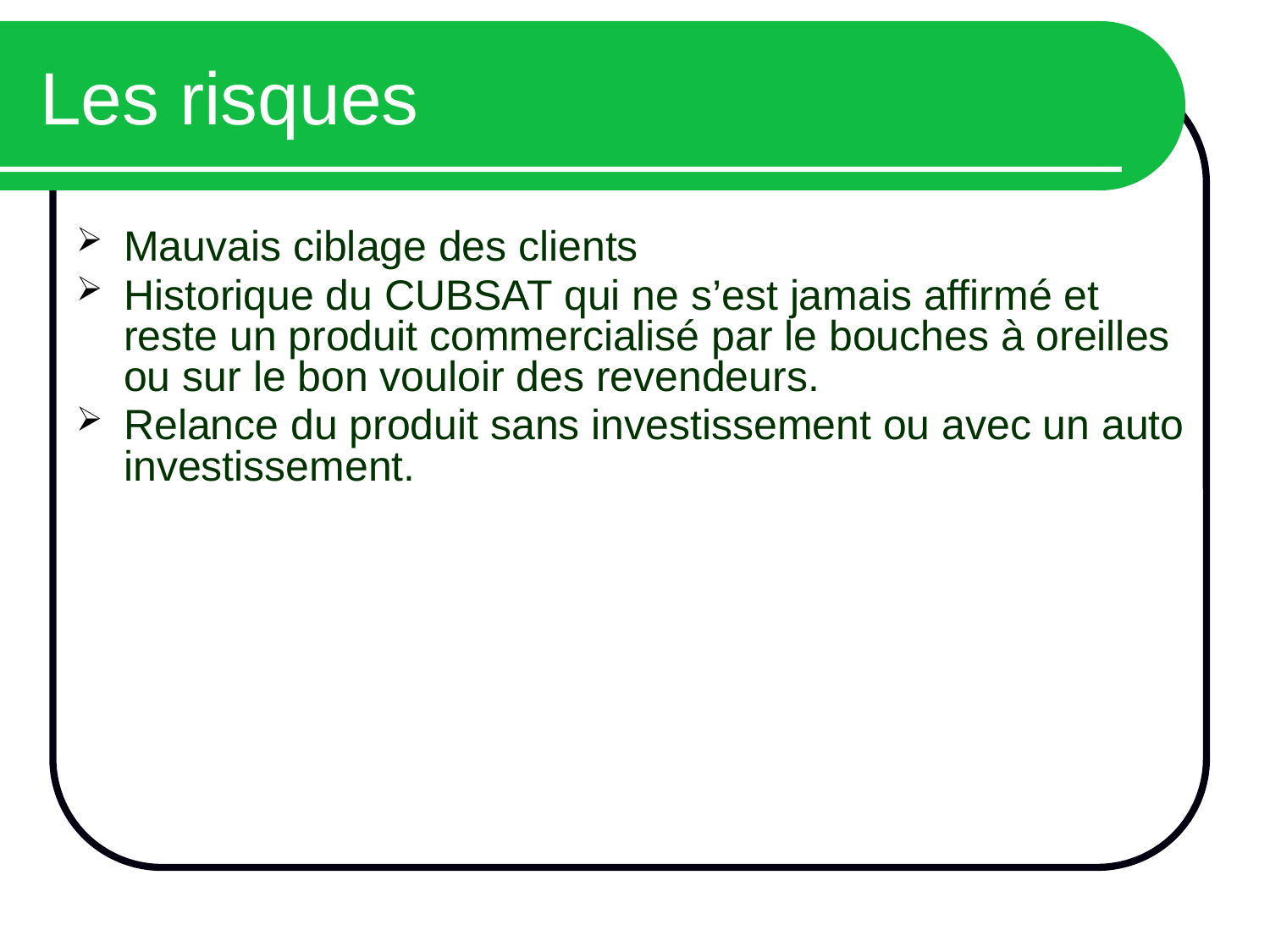

# Les risques
Mauvais ciblage des clients
Historique du CUBSAT qui ne s’est jamais affirmé et reste un produit commercialisé par le bouches à oreilles ou sur le bon vouloir des revendeurs.
Relance du produit sans investissement ou avec un auto investissement.